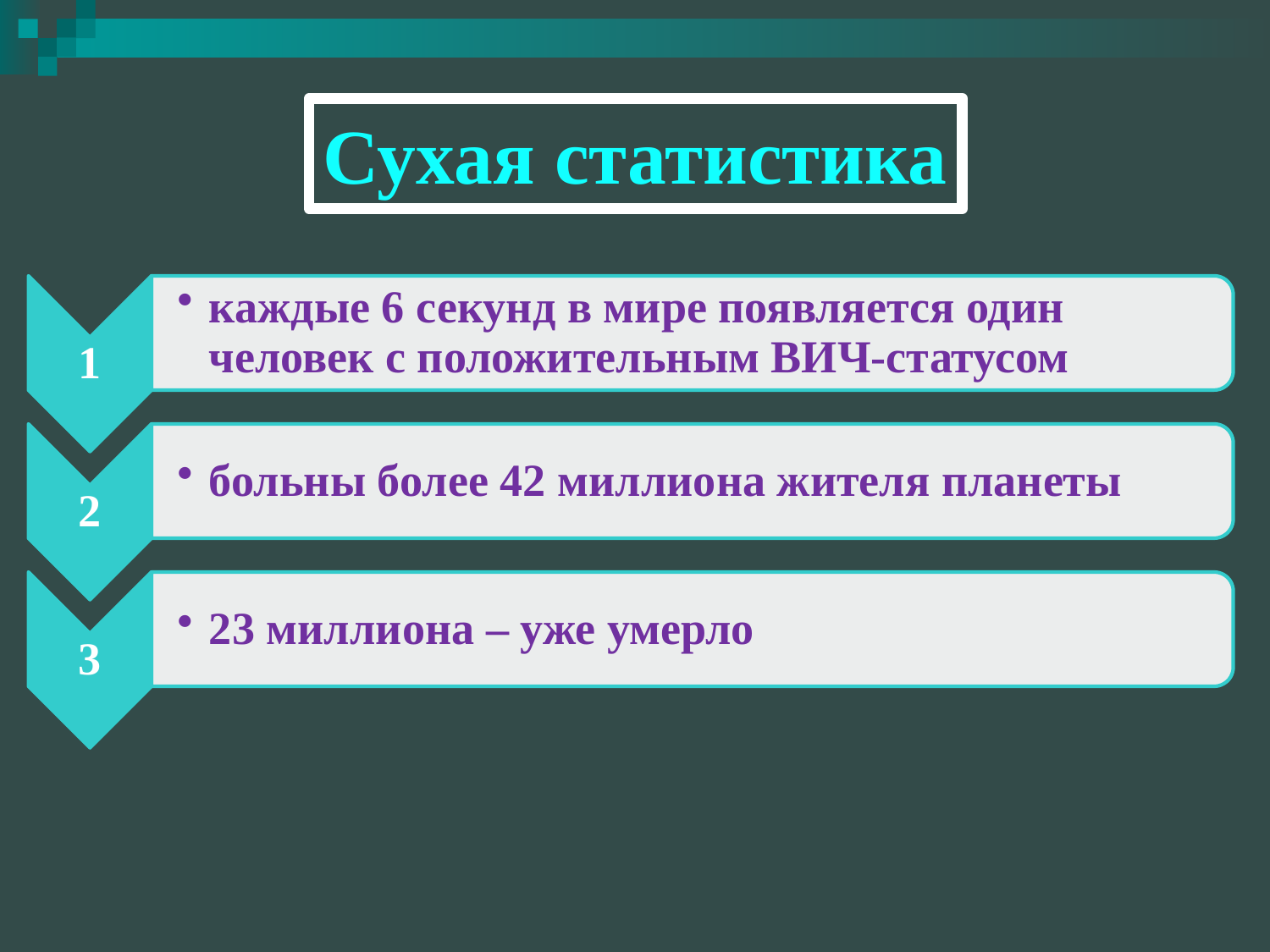

Сухая статистика

1
каждые 6 секунд в мире появляется один человек с положительным ВИЧ-статусом
2
больны более 42 миллиона жителя планеты
3
23 миллиона – уже умерло